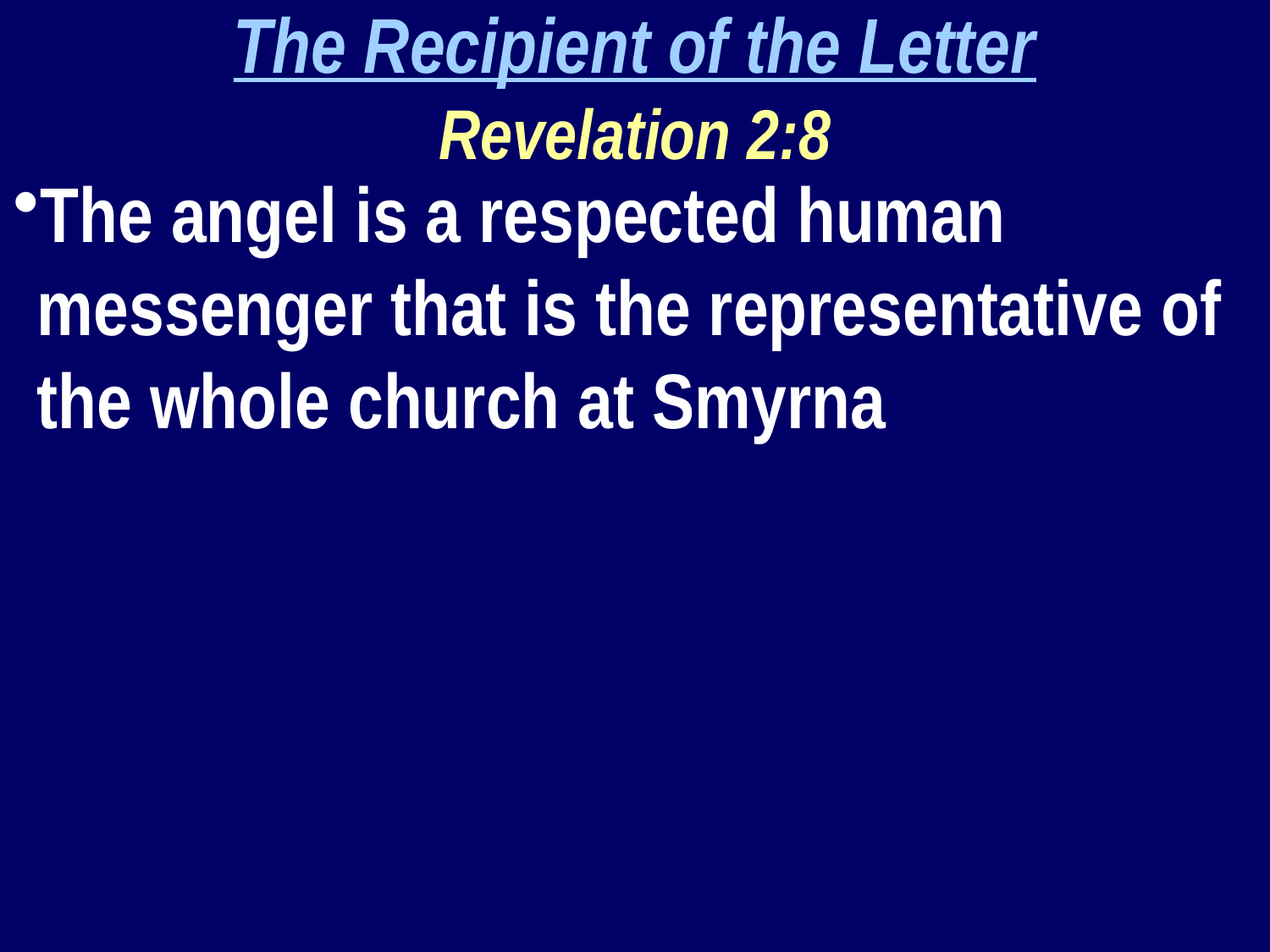

The Recipient of the Letter
Revelation 2:8
The angel is a respected human messenger that is the representative of the whole church at Smyrna